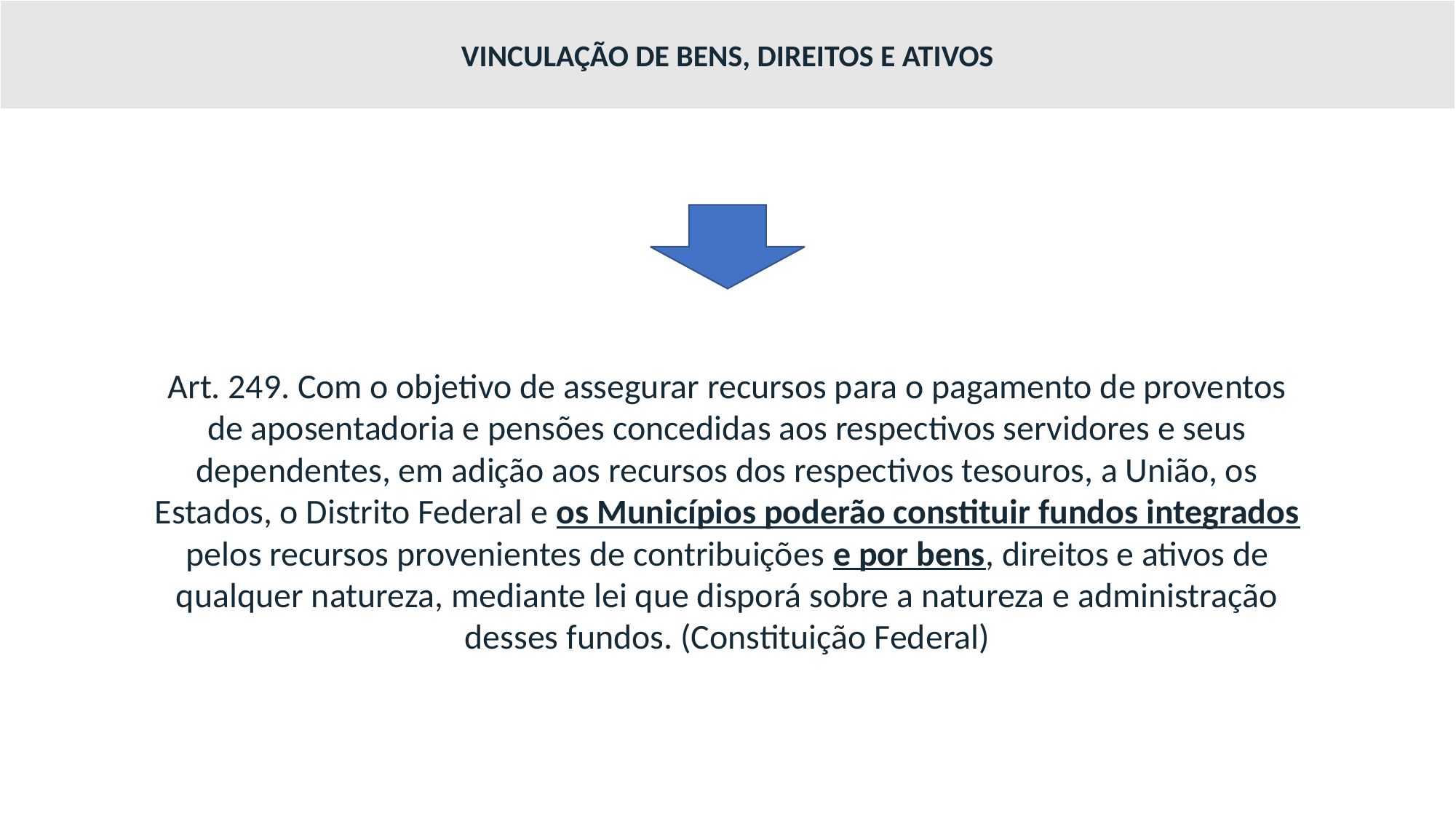

VINCULAÇÃO DE BENS, DIREITOS E ATIVOS

Art. 249. Com o objetivo de assegurar recursos para o pagamento de proventos de aposentadoria e pensões concedidas aos respectivos servidores e seus dependentes, em adição aos recursos dos respectivos tesouros, a União, os Estados, o Distrito Federal e os Municípios poderão constituir fundos integrados pelos recursos provenientes de contribuições e por bens, direitos e ativos de qualquer natureza, mediante lei que disporá sobre a natureza e administração desses fundos. (Constituição Federal)